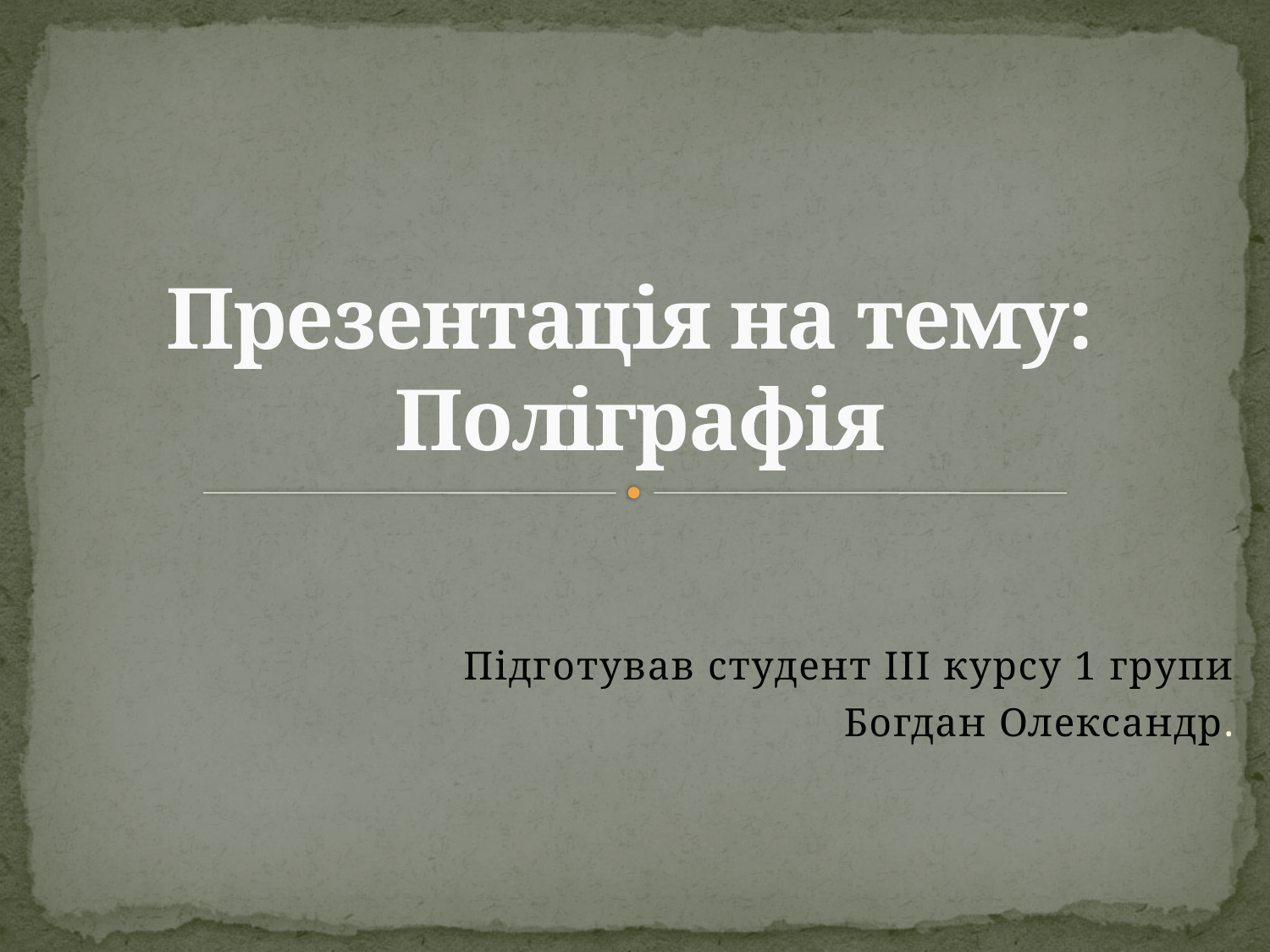

# Презентація на тему: Поліграфія
Підготував студент ІІІ курсу 1 групи
Богдан Олександр.